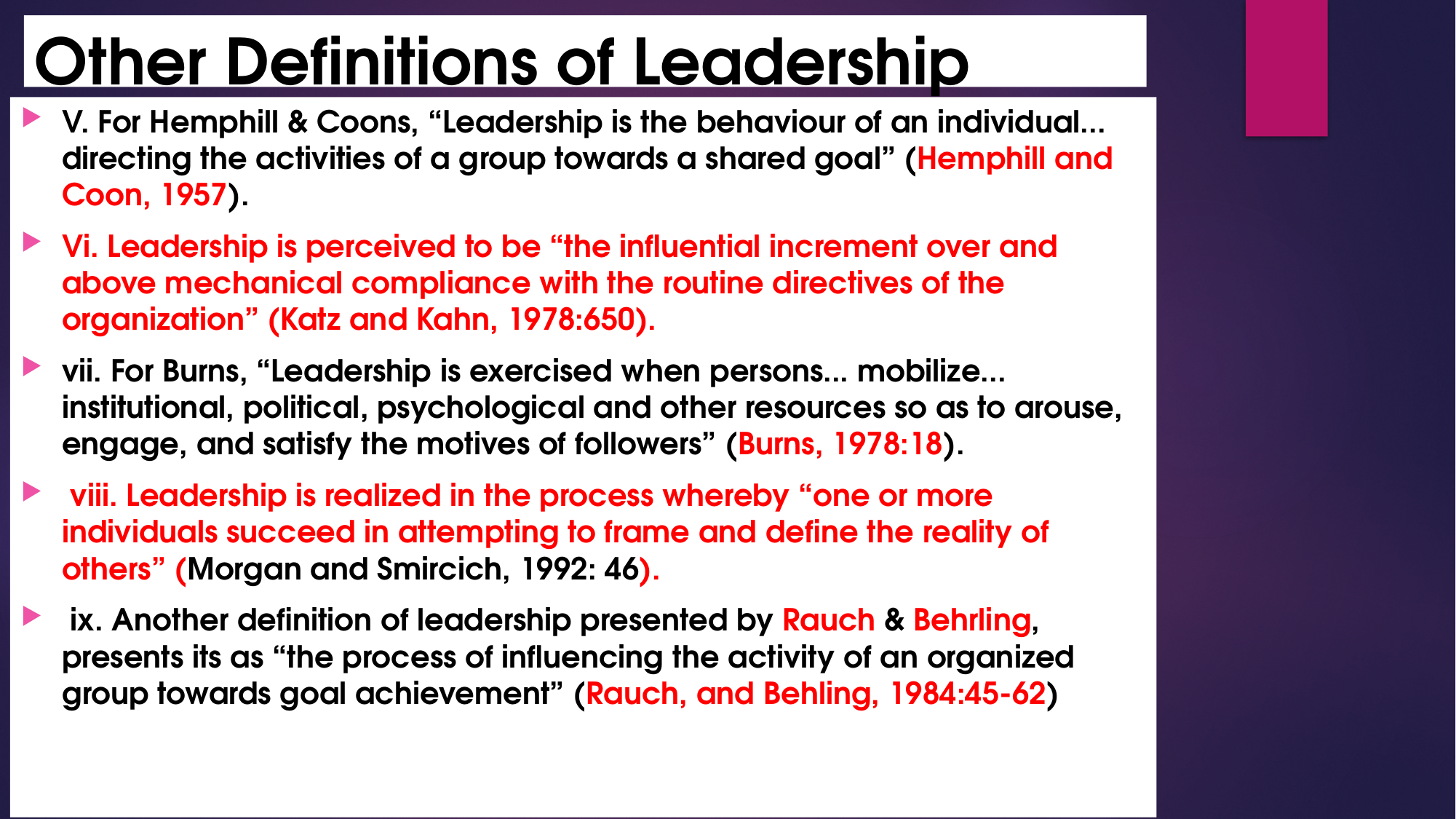

# Other Definitions of Leadership
V. For Hemphill & Coons, “Leadership is the behaviour of an individual... directing the activities of a group towards a shared goal” (Hemphill and Coon, 1957).
Vi. Leadership is perceived to be “the influential increment over and above mechanical compliance with the routine directives of the organization” (Katz and Kahn, 1978:650).
vii. For Burns, “Leadership is exercised when persons... mobilize... institutional, political, psychological and other resources so as to arouse, engage, and satisfy the motives of followers” (Burns, 1978:18).
 viii. Leadership is realized in the process whereby “one or more individuals succeed in attempting to frame and define the reality of others” (Morgan and Smircich, 1992: 46).
 ix. Another definition of leadership presented by Rauch & Behrling, presents its as “the process of influencing the activity of an organized group towards goal achievement” (Rauch, and Behling, 1984:45-62)